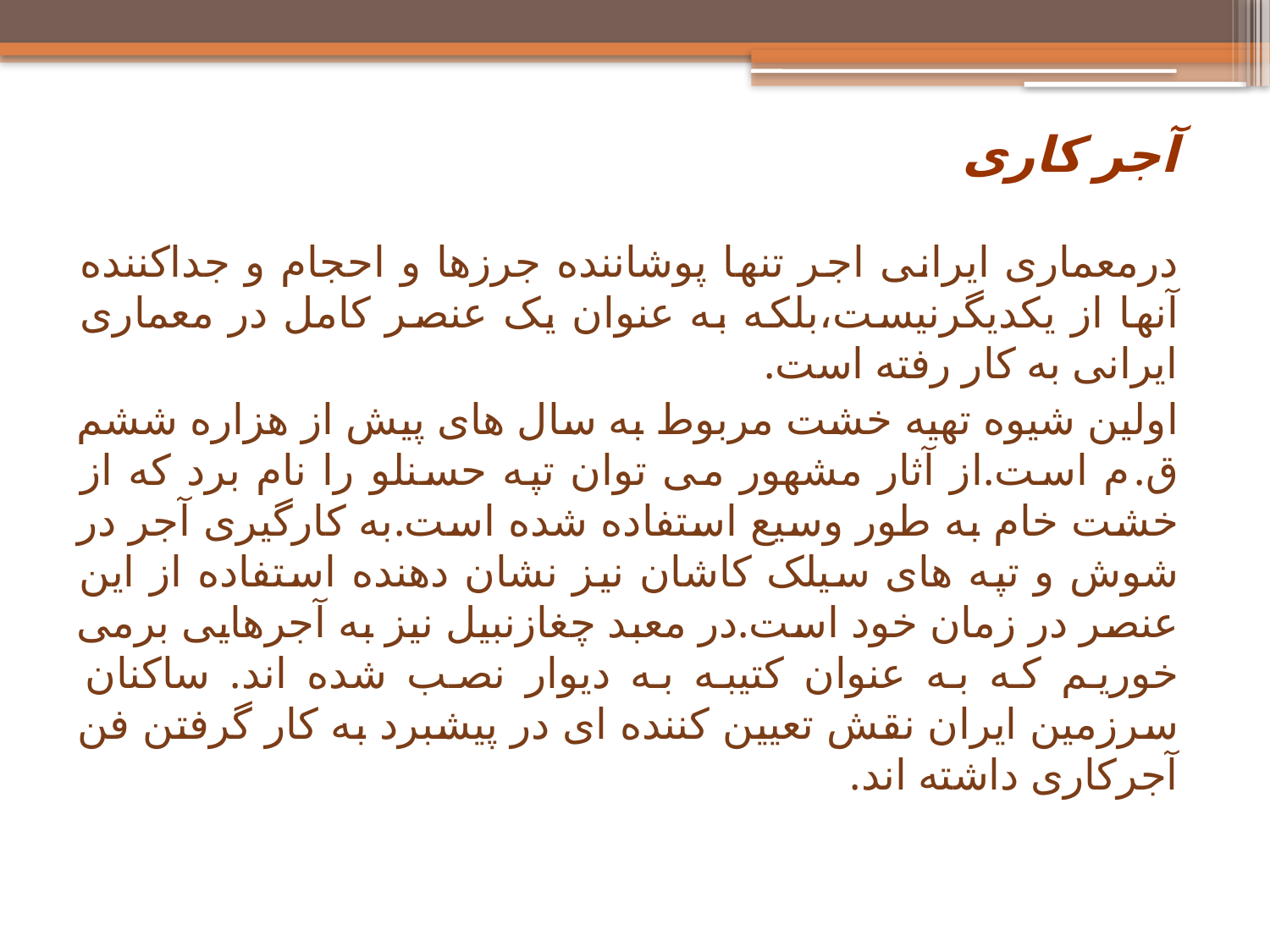

آجر کاری

درمعماری ایرانی اجر تنها پوشاننده جرزها و احجام و جداکننده آنها از یکدیگرنیست،بلکه به عنوان یک عنصر کامل در معماری ایرانی به کار رفته است.
اولین شیوه تهیه خشت مربوط به سال های پیش از هزاره ششم ق.م است.از آثار مشهور می توان تپه حسنلو را نام برد که از خشت خام به طور وسیع استفاده شده است.به کارگیری آجر در شوش و تپه های سیلک کاشان نیز نشان دهنده استفاده از این عنصر در زمان خود است.در معبد چغازنبیل نیز به آجرهایی برمی خوریم که به عنوان کتیبه به دیوار نصب شده اند. ساکنان سرزمین ایران نقش تعیین کننده ای در پیشبرد به کار گرفتن فن آجرکاری داشته اند.